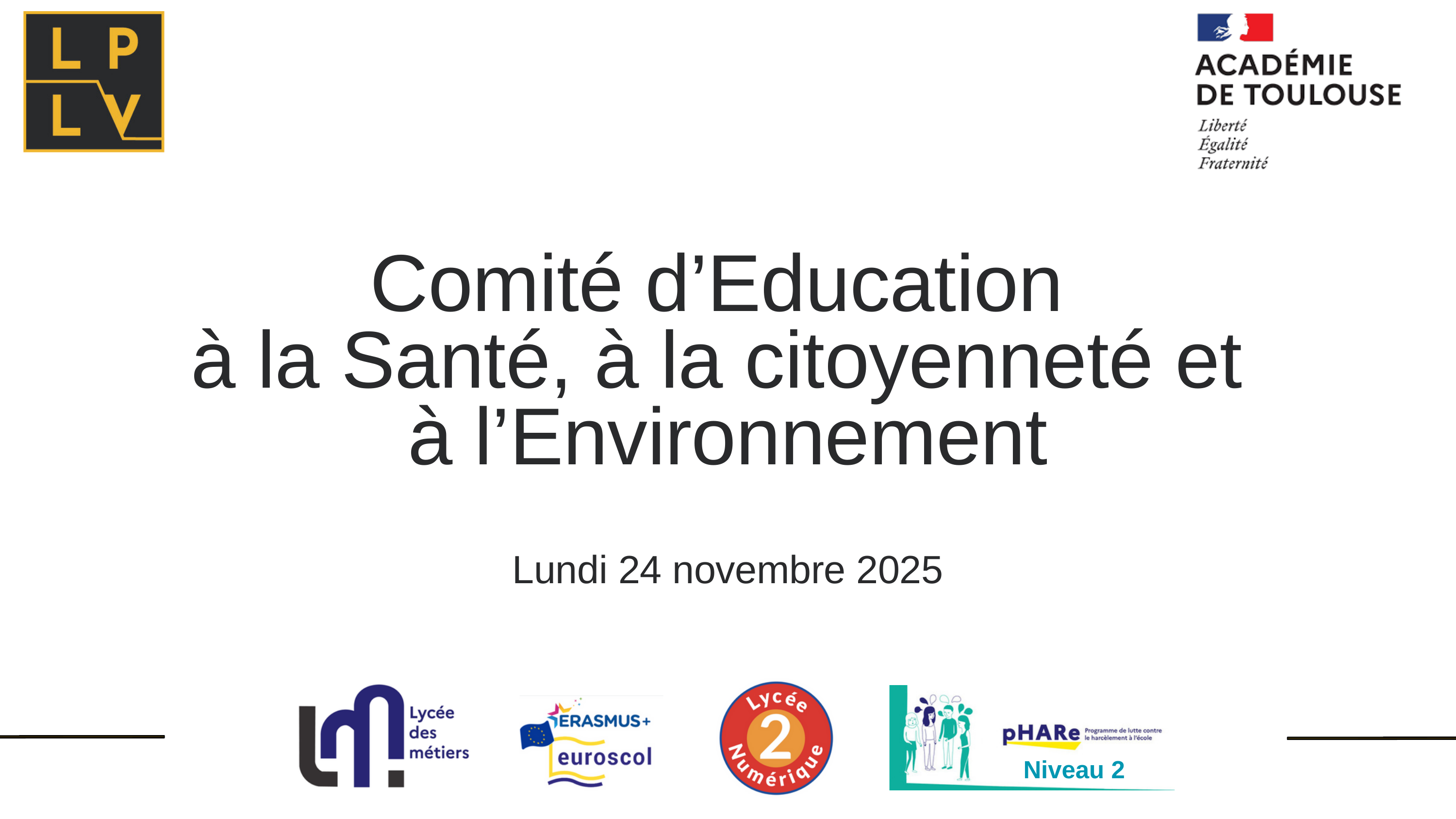

Comité d’Education
à la Santé, à la citoyenneté et
à l’Environnement
Lundi 24 novembre 2025

Niveau 2